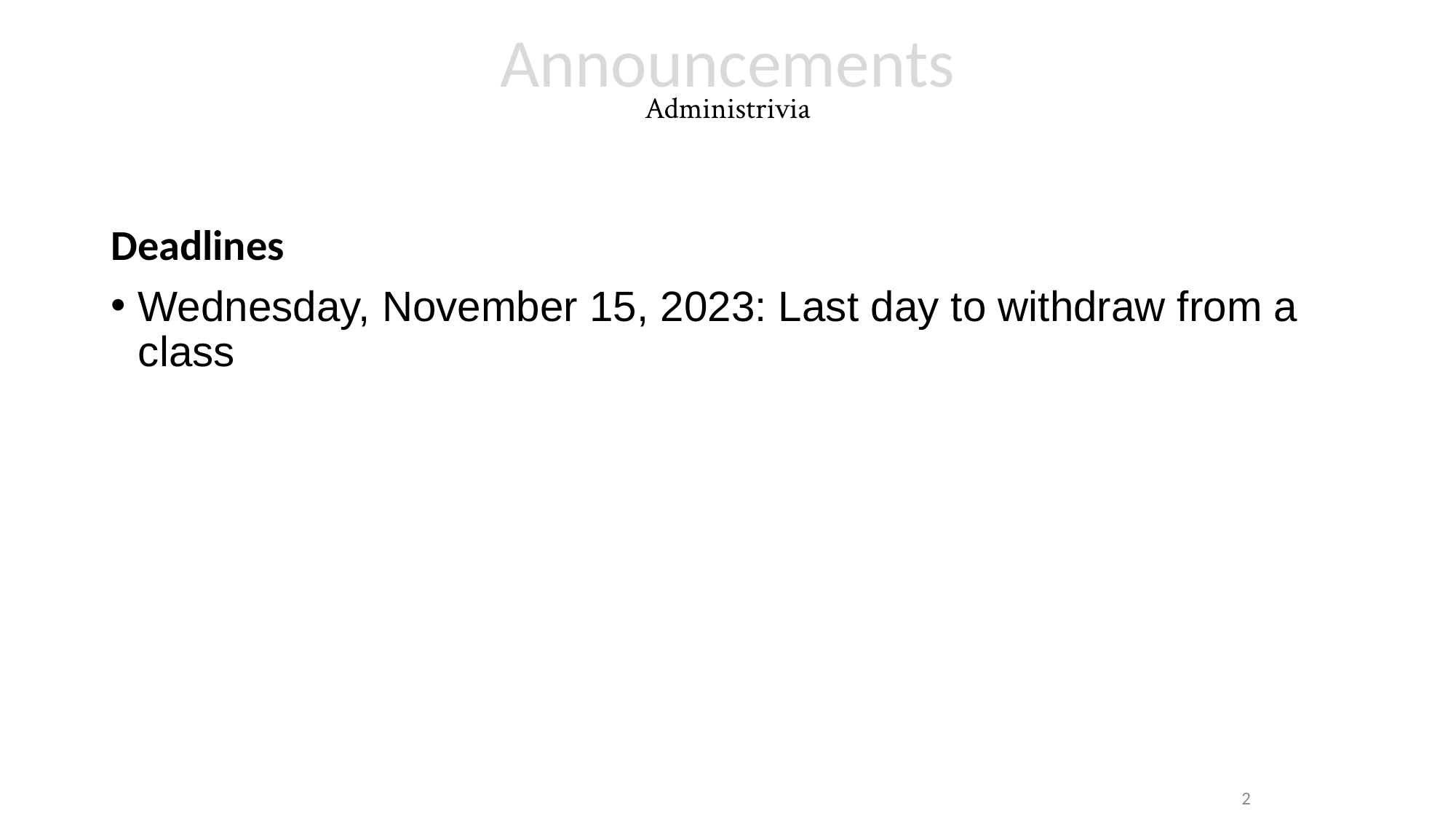

# Announcements Administrivia
Deadlines
Wednesday, November 15, 2023: Last day to withdraw from a class

2